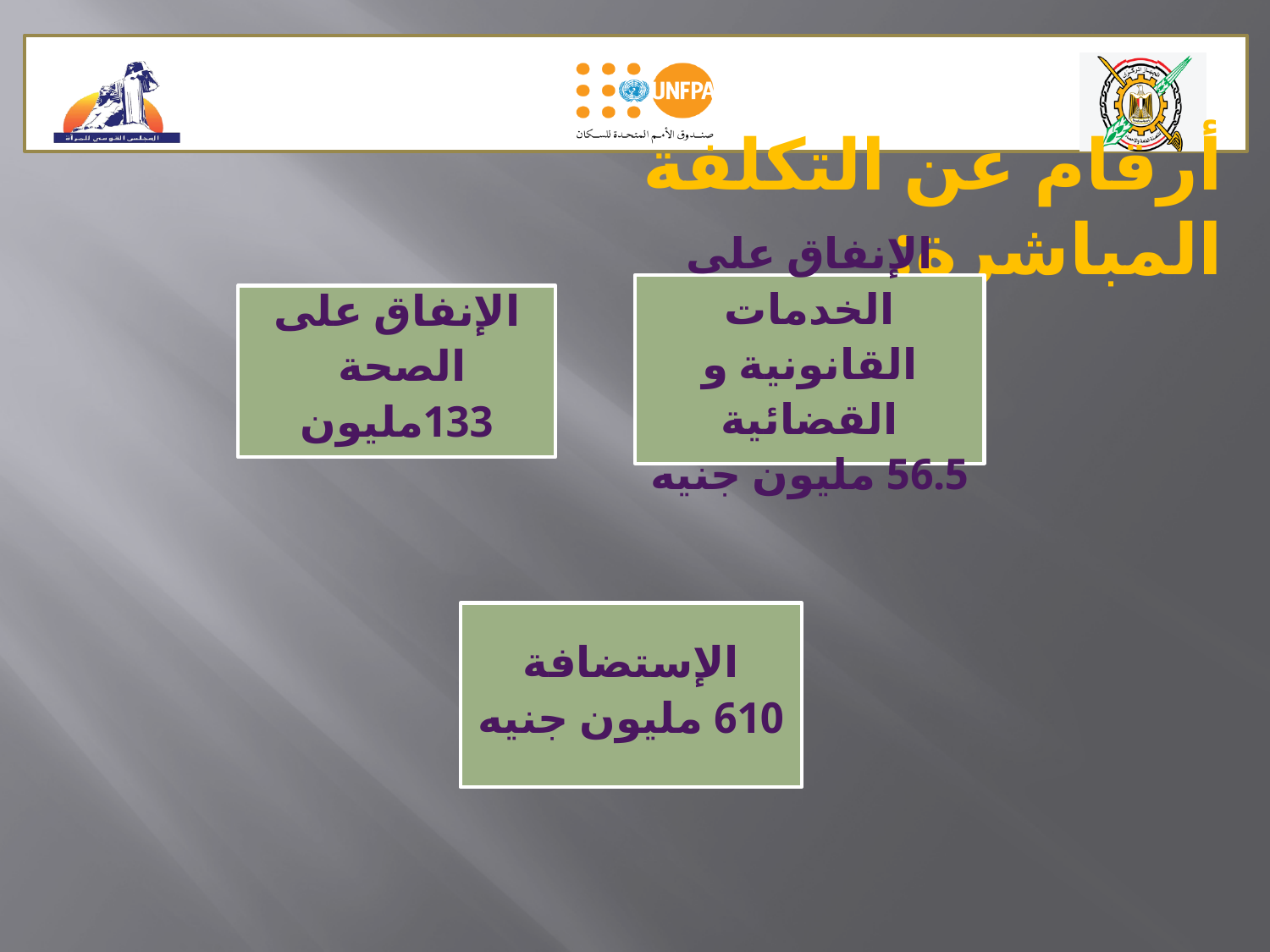

# أرقام عن التكلفة المباشرة:
56.5 مليون جنيه
133مليون
610 مليون جنيه